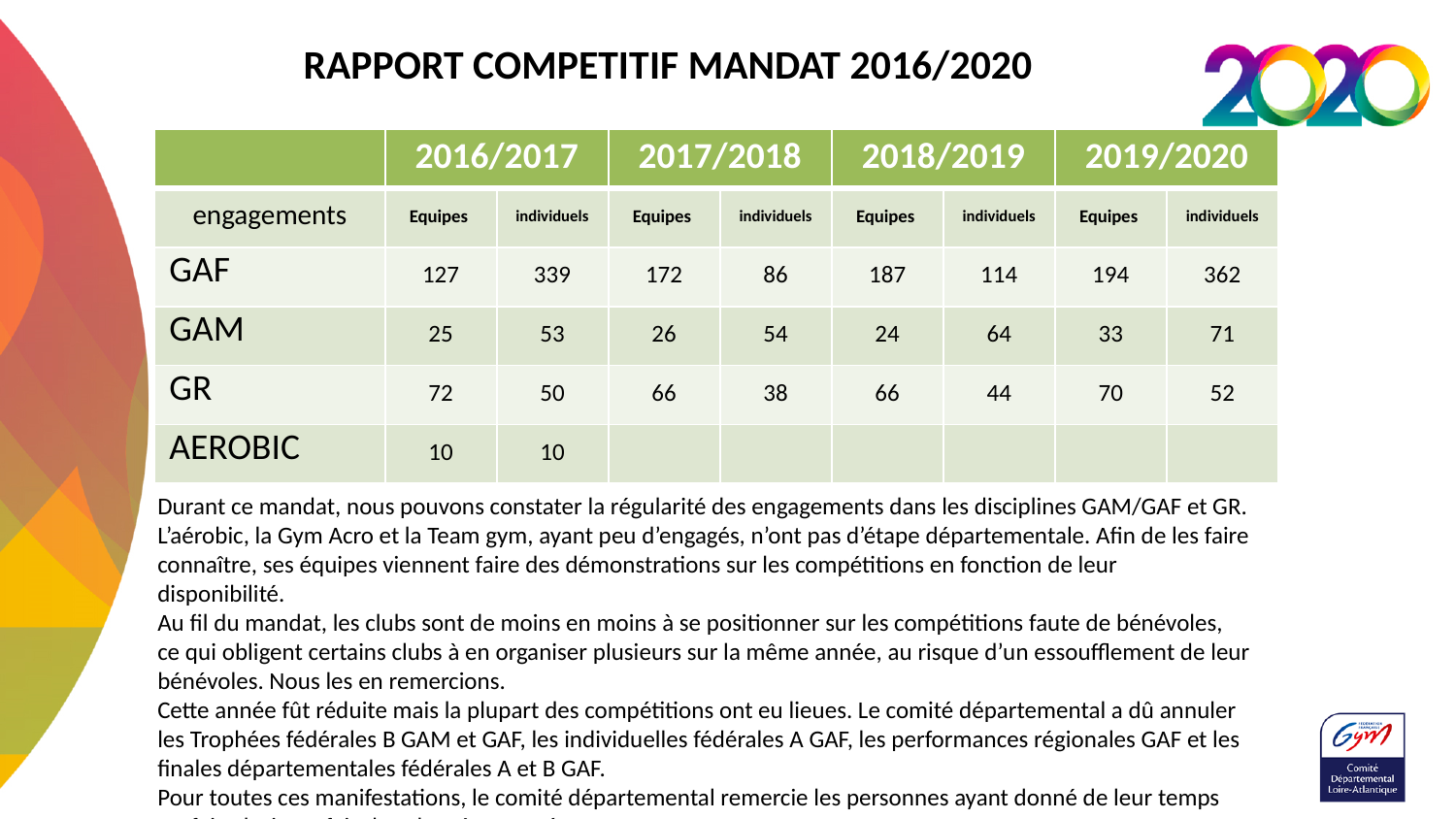

RAPPORT COMPETITIF MANDAT 2016/2020
|  | 2016/2017 |  | 2017/2018 |  | 2018/2019 |  | 2019/2020 |  |
| --- | --- | --- | --- | --- | --- | --- | --- | --- |
| engagements | Equipes | individuels | Equipes | individuels | Equipes | individuels | Equipes | individuels |
| GAF | 127 | 339 | 172 | 86 | 187 | 114 | 194 | 362 |
| GAM | 25 | 53 | 26 | 54 | 24 | 64 | 33 | 71 |
| GR | 72 | 50 | 66 | 38 | 66 | 44 | 70 | 52 |
| AEROBIC | 10 | 10 |  |  |  |  |  |  |
Durant ce mandat, nous pouvons constater la régularité des engagements dans les disciplines GAM/GAF et GR.
L’aérobic, la Gym Acro et la Team gym, ayant peu d’engagés, n’ont pas d’étape départementale. Afin de les faire connaître, ses équipes viennent faire des démonstrations sur les compétitions en fonction de leur disponibilité.
Au fil du mandat, les clubs sont de moins en moins à se positionner sur les compétitions faute de bénévoles, ce qui obligent certains clubs à en organiser plusieurs sur la même année, au risque d’un essoufflement de leur bénévoles. Nous les en remercions.
Cette année fût réduite mais la plupart des compétitions ont eu lieues. Le comité départemental a dû annuler les Trophées fédérales B GAM et GAF, les individuelles fédérales A GAF, les performances régionales GAF et les finales départementales fédérales A et B GAF.
Pour toutes ces manifestations, le comité départemental remercie les personnes ayant donné de leur temps parfois plusieurs fois dans la même année.